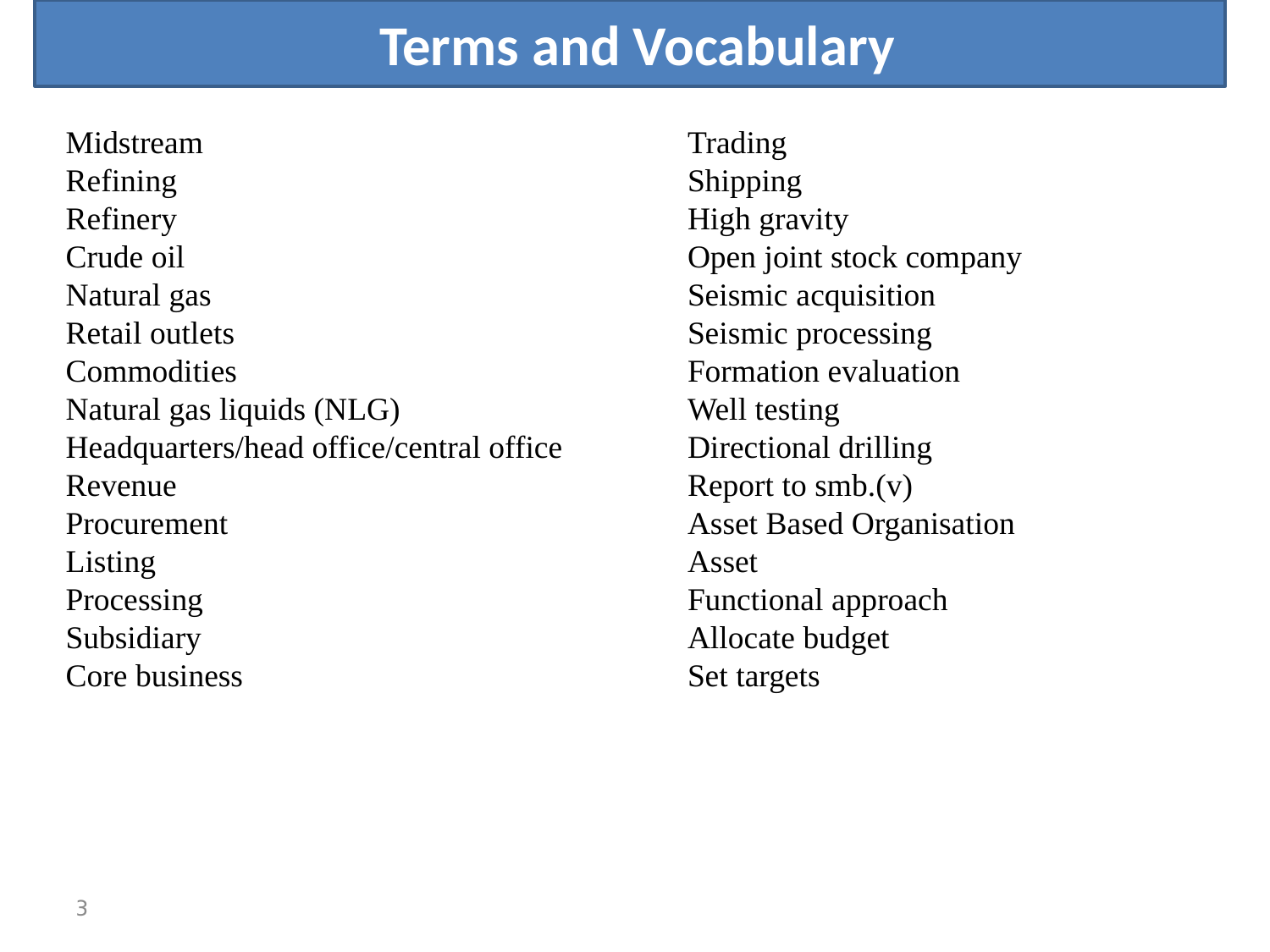

Terms and Vocabulary
Midstream
Refining
Refinery
Crude oil
Natural gas
Retail outlets
Commodities
Natural gas liquids (NLG)
Headquarters/head office/central office
Revenue
Procurement
Listing
Processing
Subsidiary
Core business

Trading
Shipping
High gravity
Open joint stock company
Seismic acquisition
Seismic processing
Formation evaluation
Well testing
Directional drilling
Report to smb.(v)
Asset Based Organisation
Asset
Functional approach
Allocate budget
Set targets

3